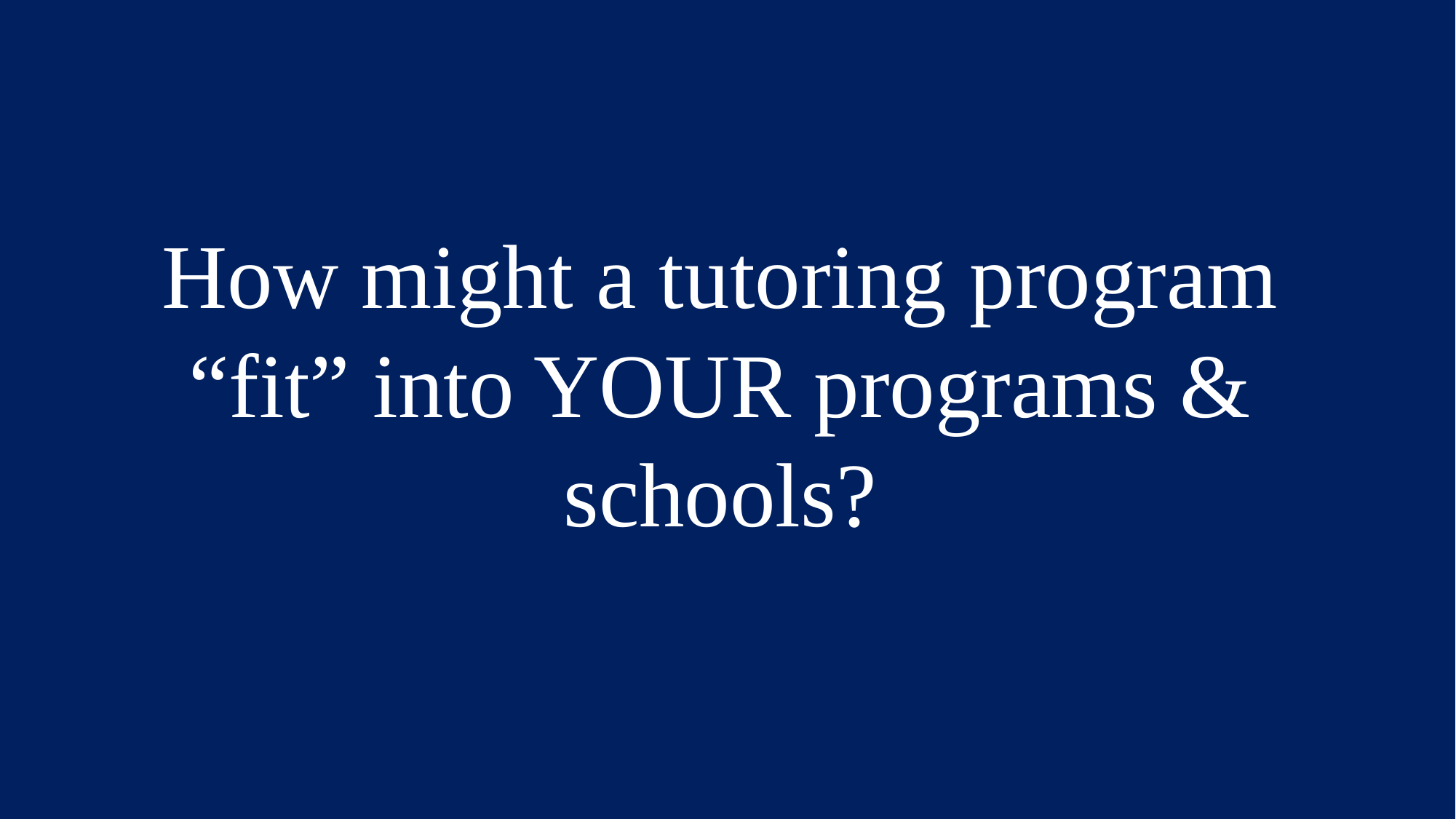

How might a tutoring program “fit” into YOUR programs & schools?